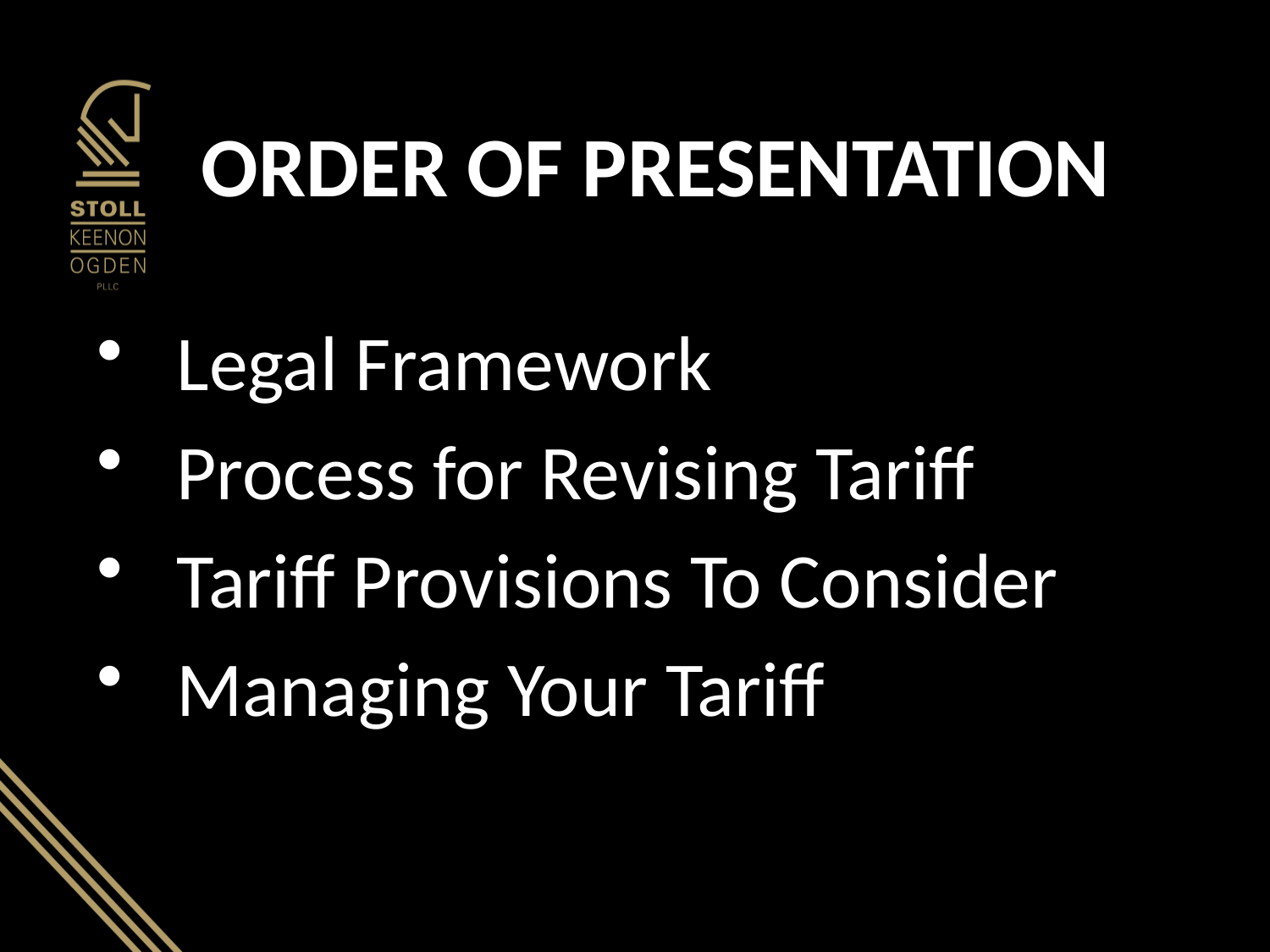

# ORDER OF PRESENTATION
Legal Framework
Process for Revising Tariff
Tariff Provisions To Consider
Managing Your Tariff